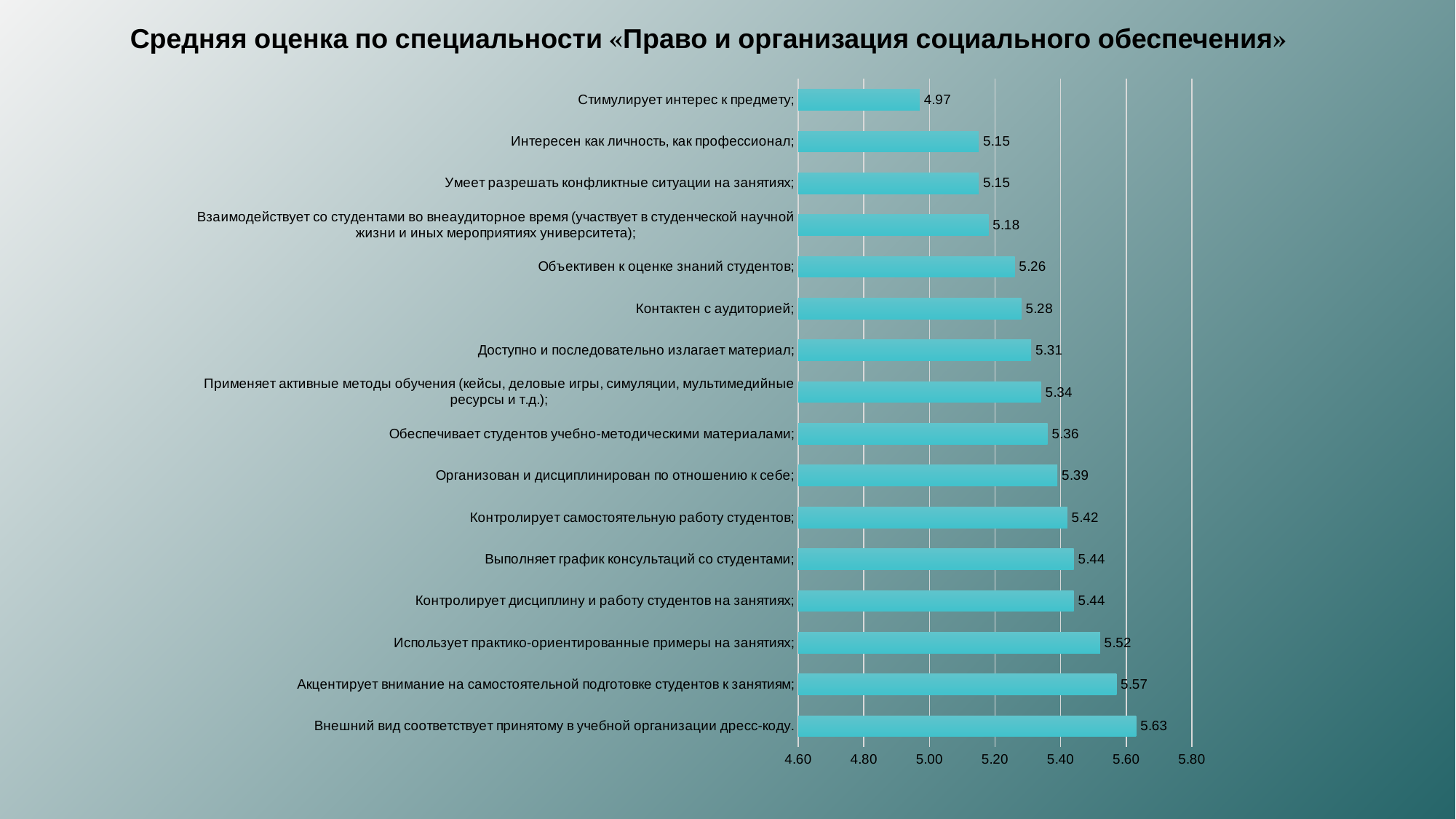

# Средняя оценка по специальности «Право и организация социального обеспечения»

### Chart

| Category |  |
|---|---|
| Внешний вид соответствует принятому в учебной организации дресс-коду. | 5.63 |
| Акцентирует внимание на самостоятельной подготовке студентов к занятиям; | 5.57 |
| Использует практико-ориентированные примеры на занятиях; | 5.52 |
| Контролирует дисциплину и работу студентов на занятиях; | 5.44 |
| Выполняет график консультаций со студентами; | 5.44 |
| Контролирует самостоятельную работу студентов; | 5.42 |
| Организован и дисциплинирован по отношению к себе; | 5.39 |
| Обеспечивает студентов учебно-методическими материалами; | 5.36 |
| Применяет активные методы обучения (кейсы, деловые игры, симуляции, мультимедийные ресурсы и т.д.); | 5.34 |
| Доступно и последовательно излагает материал; | 5.31 |
| Контактен с аудиторией; | 5.28 |
| Объективен к оценке знаний студентов; | 5.26 |
| Взаимодействует со студентами во внеаудиторное время (участвует в студенческой научной жизни и иных мероприятиях университета); | 5.18 |
| Умеет разрешать конфликтные ситуации на занятиях; | 5.15 |
| Интересен как личность, как профессионал; | 5.15 |
| Стимулирует интерес к предмету; | 4.97 |
13